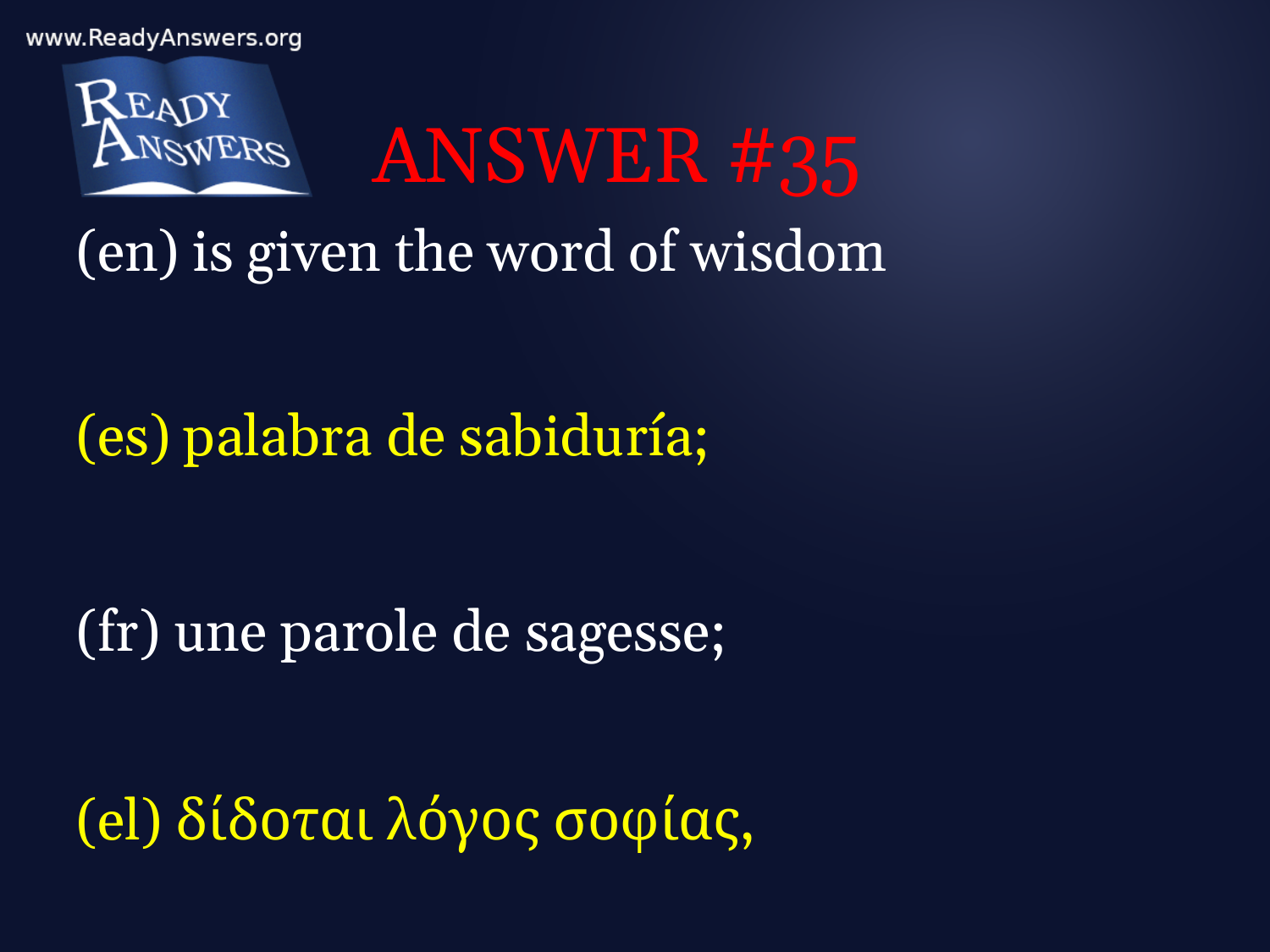

# ANSWER #35
(en) is given the word of wisdom
(es) palabra de sabiduría;
(fr) une parole de sagesse;
(el) δίδοται λόγος σοφίας,